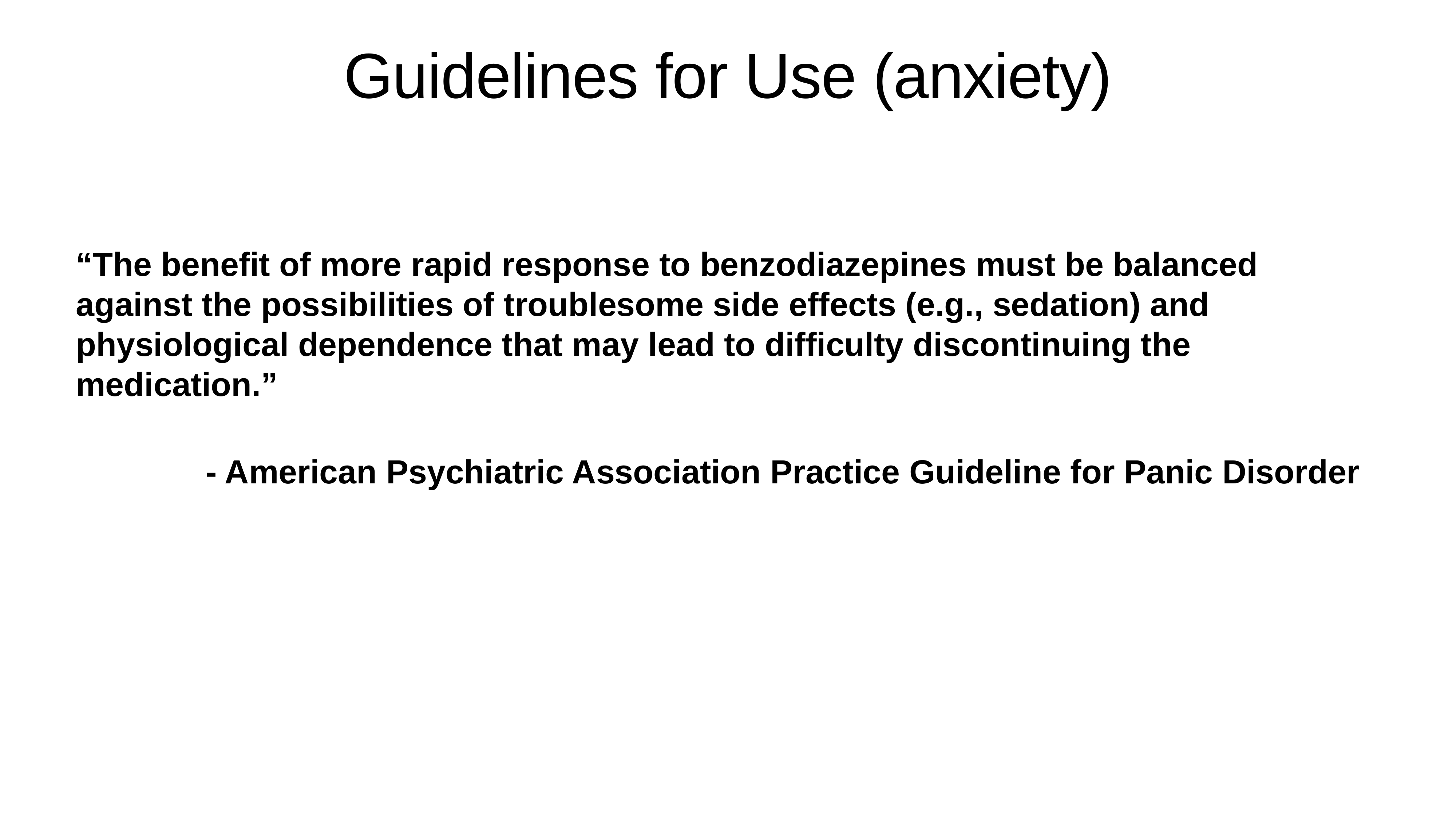

# Guidelines for Use (anxiety)
“The benefit of more rapid response to benzodiazepines must be balanced against the possibilities of troublesome side effects (e.g., sedation) and physiological dependence that may lead to difficulty discontinuing the medication.”

              - American Psychiatric Association Practice Guideline for Panic Disorder